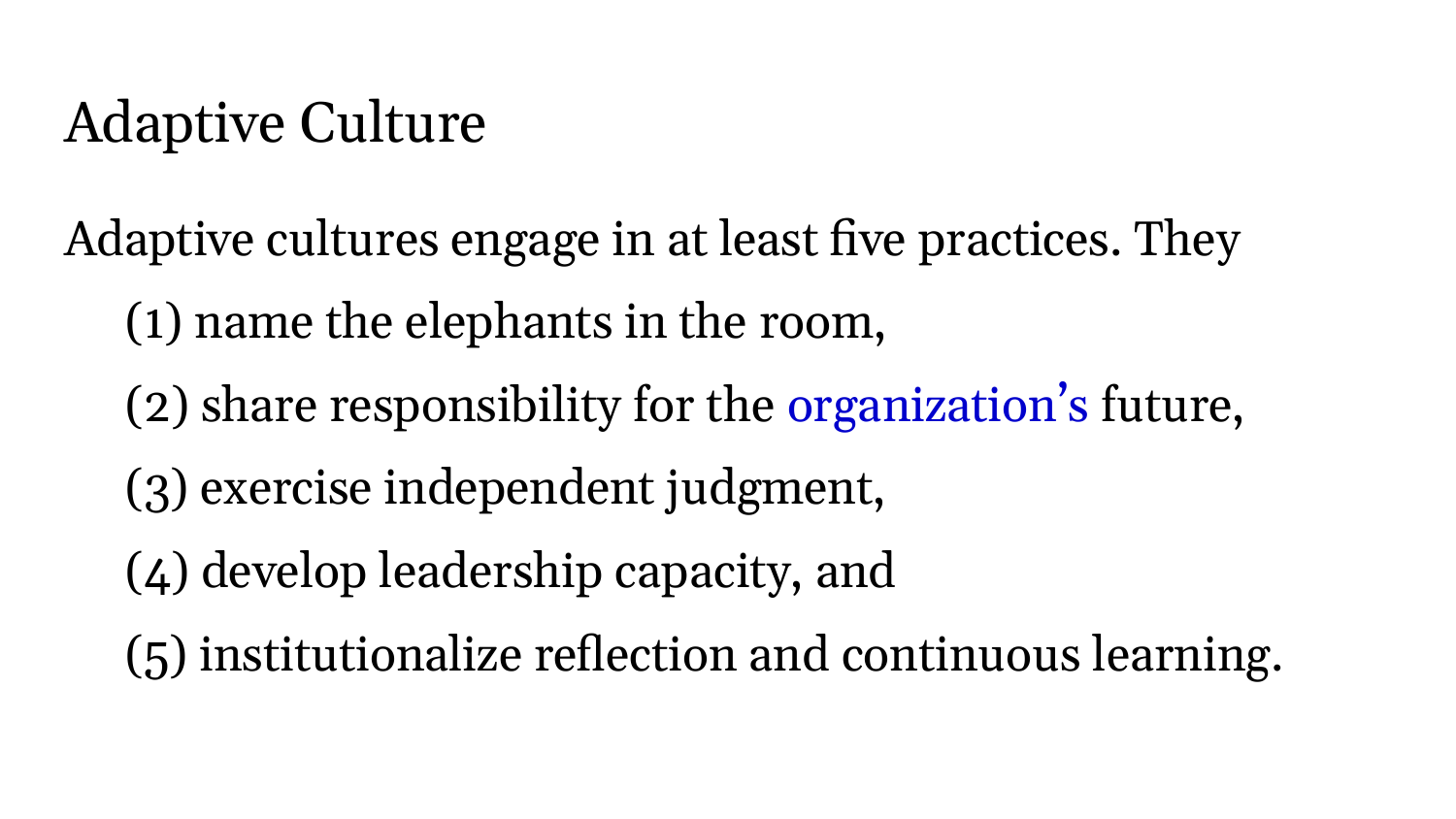

# Adaptive Culture
Adaptive cultures engage in at least five practices. They
(1) name the elephants in the room,
(2) share responsibility for the organization’s future,
(3) exercise independent judgment,
(4) develop leadership capacity, and
(5) institutionalize reflection and continuous learning.